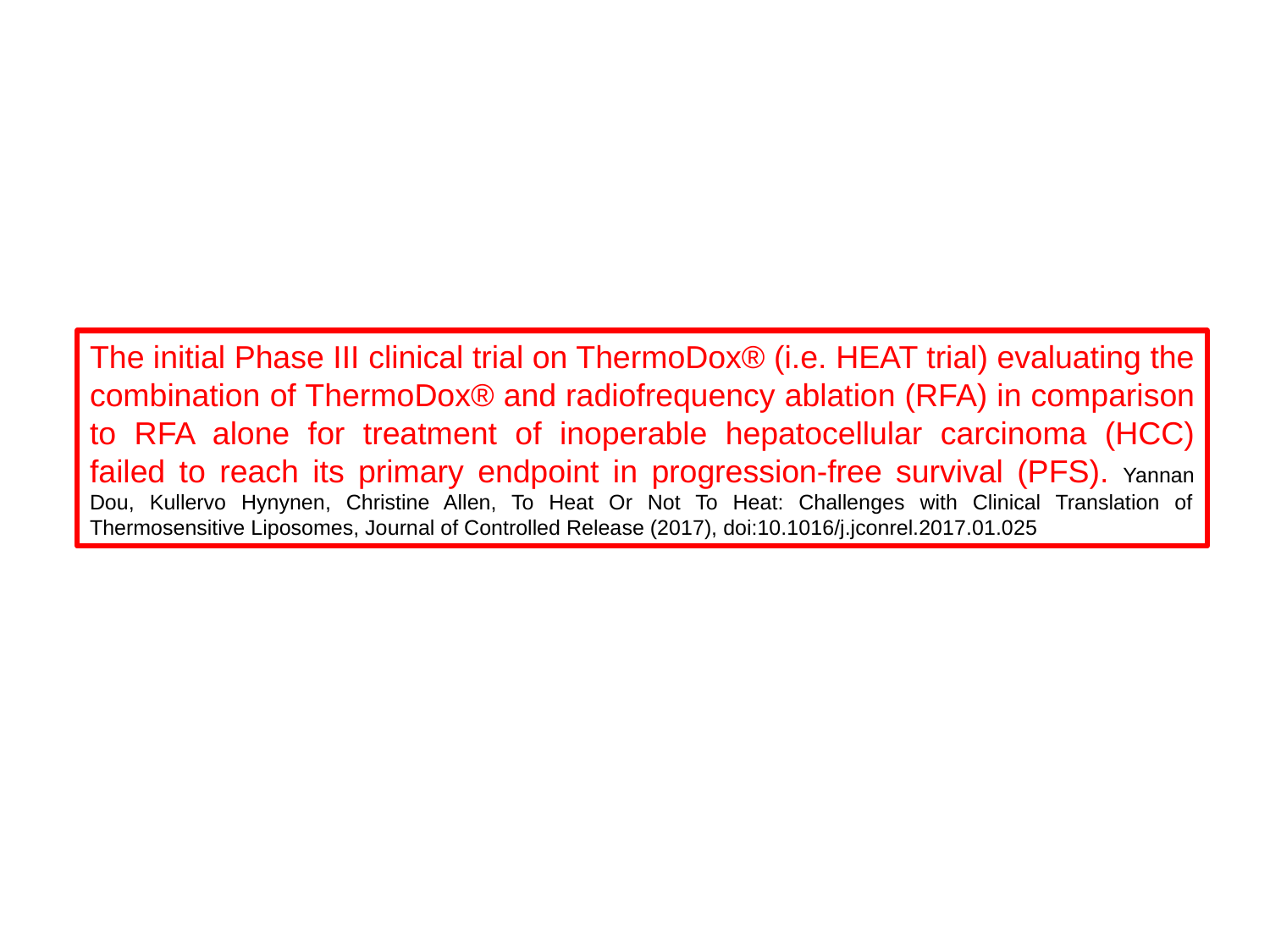

The initial Phase III clinical trial on ThermoDox® (i.e. HEAT trial) evaluating the combination of ThermoDox® and radiofrequency ablation (RFA) in comparison to RFA alone for treatment of inoperable hepatocellular carcinoma (HCC) failed to reach its primary endpoint in progression-free survival (PFS). Yannan Dou, Kullervo Hynynen, Christine Allen, To Heat Or Not To Heat: Challenges with Clinical Translation of Thermosensitive Liposomes, Journal of Controlled Release (2017), doi:10.1016/j.jconrel.2017.01.025